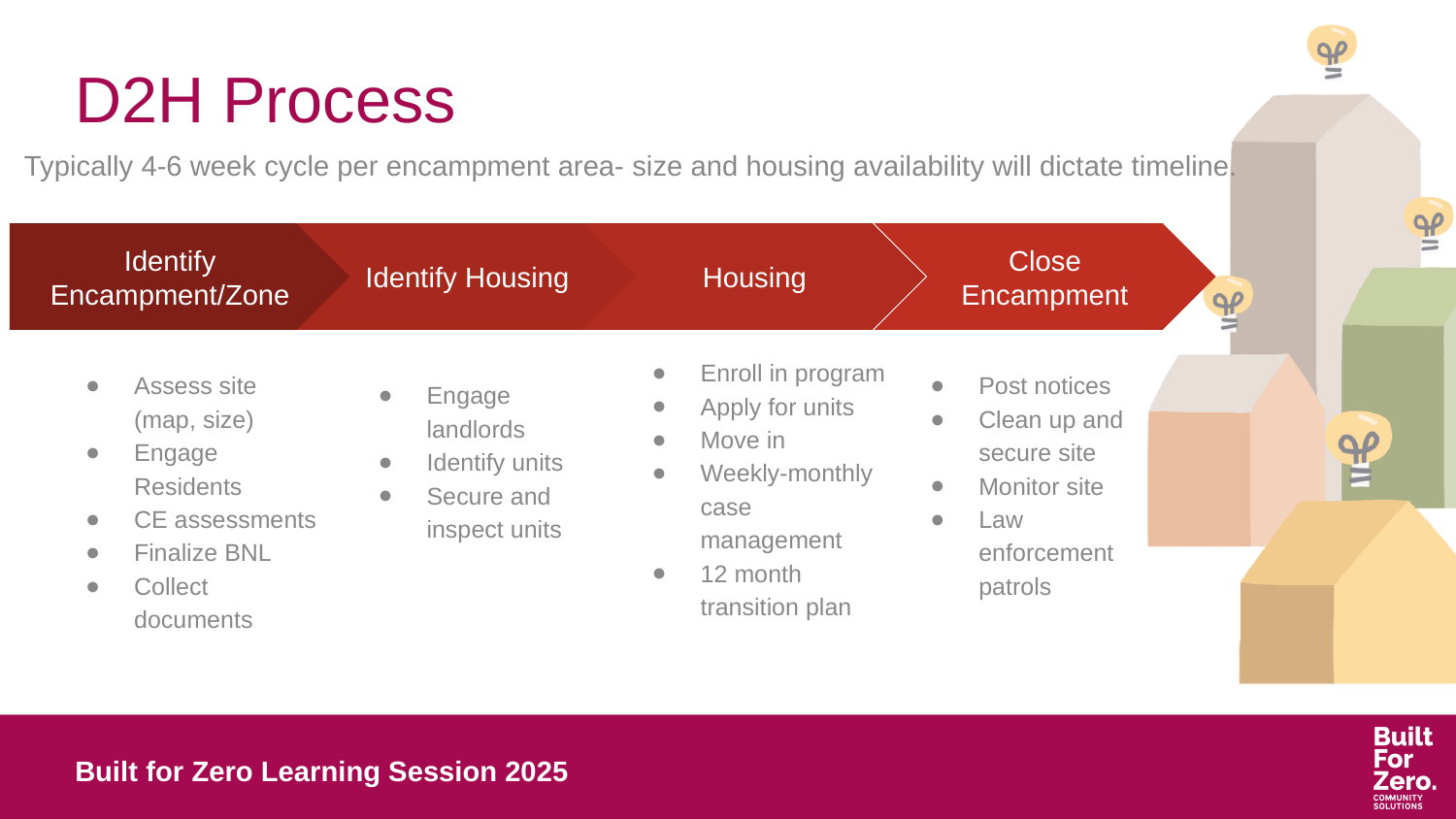

# D2H Process
Typically 4-6 week cycle per encampment area- size and housing availability will dictate timeline.
Identify Housing
Engage landlords
Identify units
Secure and inspect units
Housing
Enroll in program
Apply for units
Move in
Weekly-monthly case management
12 month transition plan
Close Encampment
Post notices
Clean up and secure site
Monitor site
Law enforcement patrols
Identify Encampment/Zone
Assess site (map, size)
Engage Residents
CE assessments
Finalize BNL
Collect documents